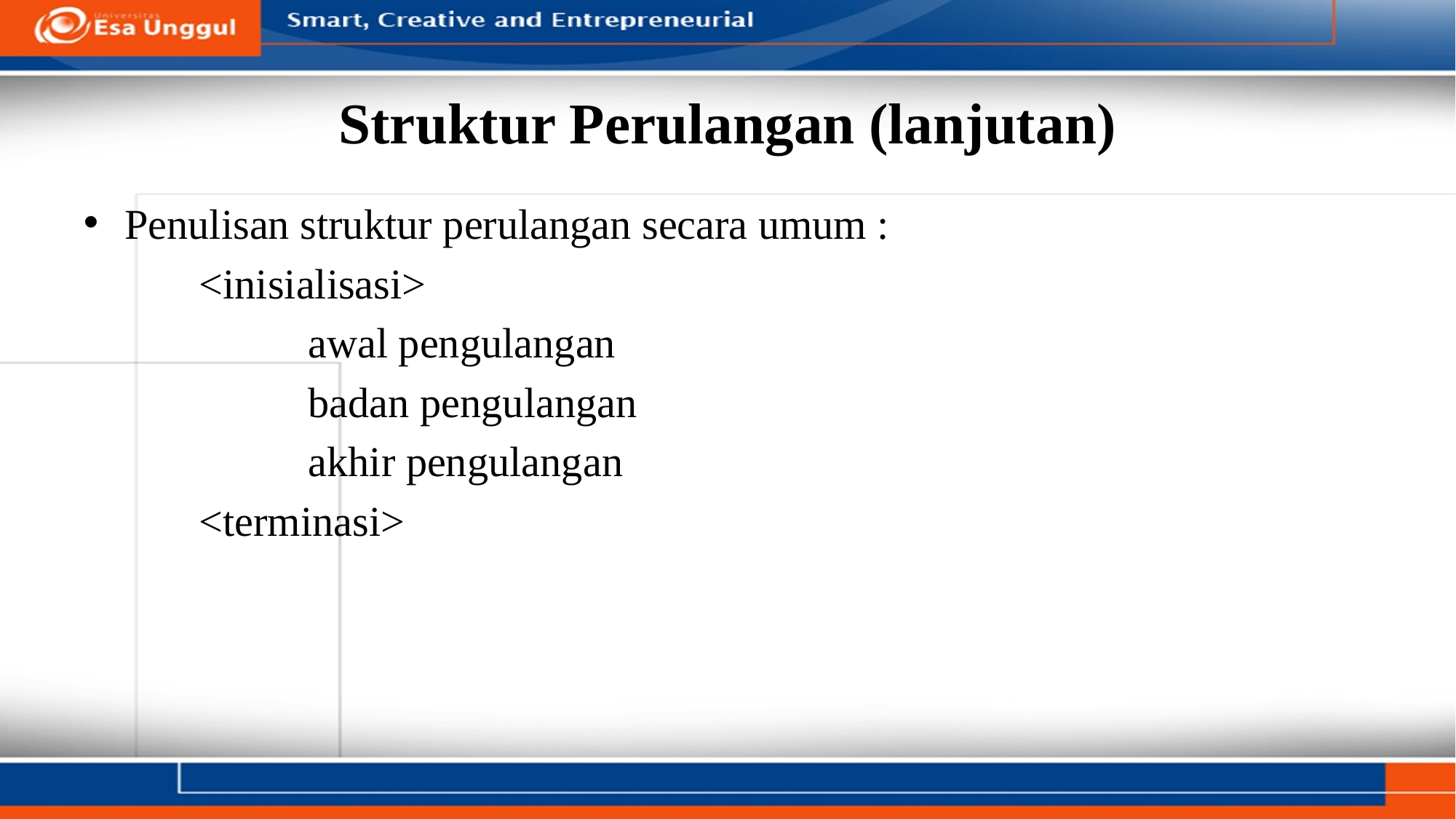

# Struktur Perulangan (lanjutan)
Penulisan struktur perulangan secara umum :
<inisialisasi>
	awal pengulangan
	badan pengulangan
	akhir pengulangan
<terminasi>